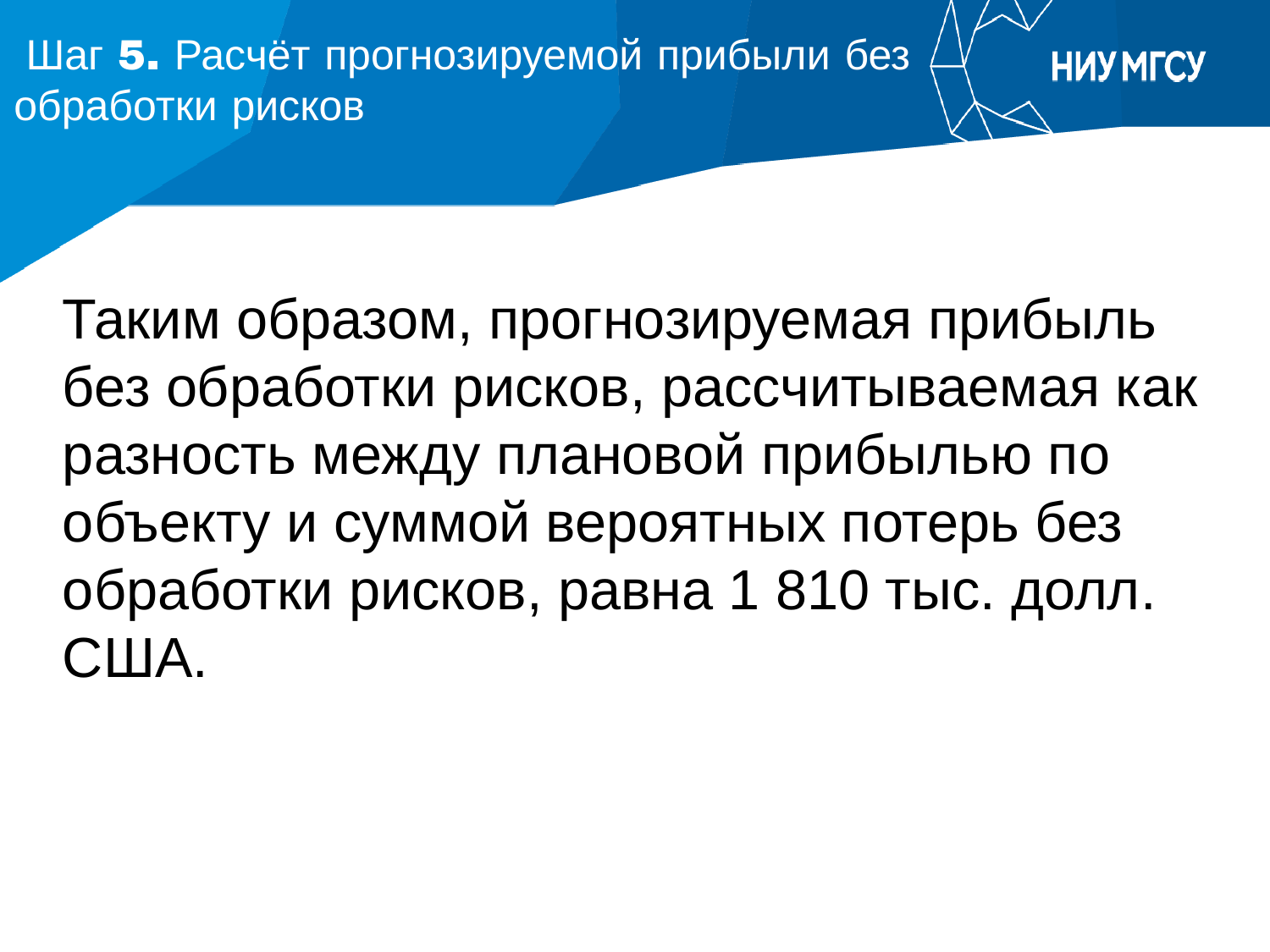

# Шаг 5. Расчёт прогнозируемой прибыли без обработки рисков
Таким образом, прогнозируемая прибыль без обработки рисков, рассчитываемая как разность между плановой прибылью по объекту и суммой вероятных потерь без обработки рисков, равна 1 810 тыс. долл. США.